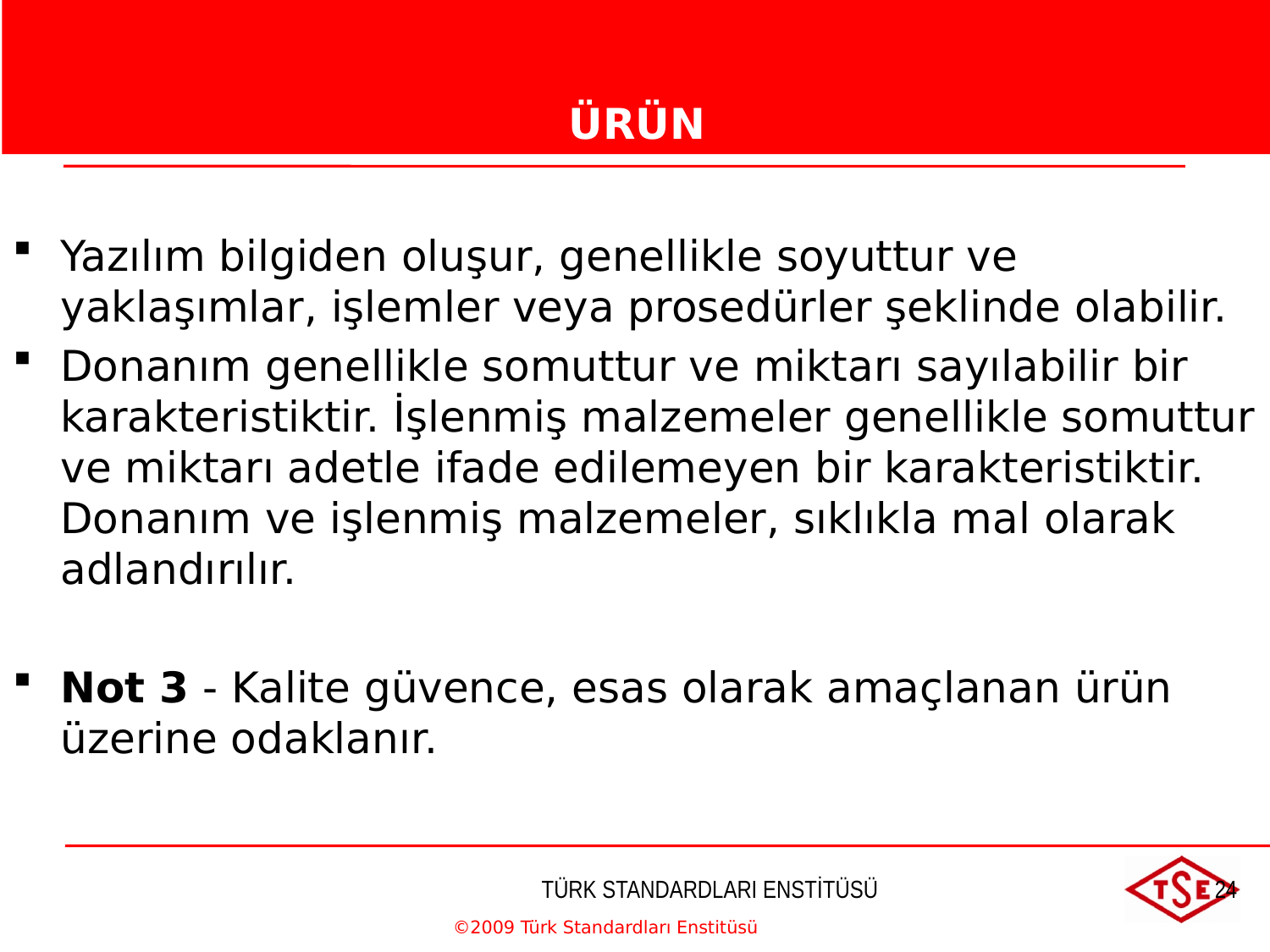

ÜRÜN
Yazılım bilgiden oluşur, genellikle soyuttur ve yaklaşımlar, işlemler veya prosedürler şeklinde olabilir.
Donanım genellikle somuttur ve miktarı sayılabilir bir karakteristiktir. İşlenmiş malzemeler genellikle somuttur ve miktarı adetle ifade edilemeyen bir karakteristiktir. Donanım ve işlenmiş malzemeler, sıklıkla mal olarak adlandırılır.

Not 3 - Kalite güvence, esas olarak amaçlanan ürün üzerine odaklanır.
ÜRÜN

©2009 Türk Standardları Enstitüsü
TÜRK STANDARDLARI ENSTİTÜSÜ
24